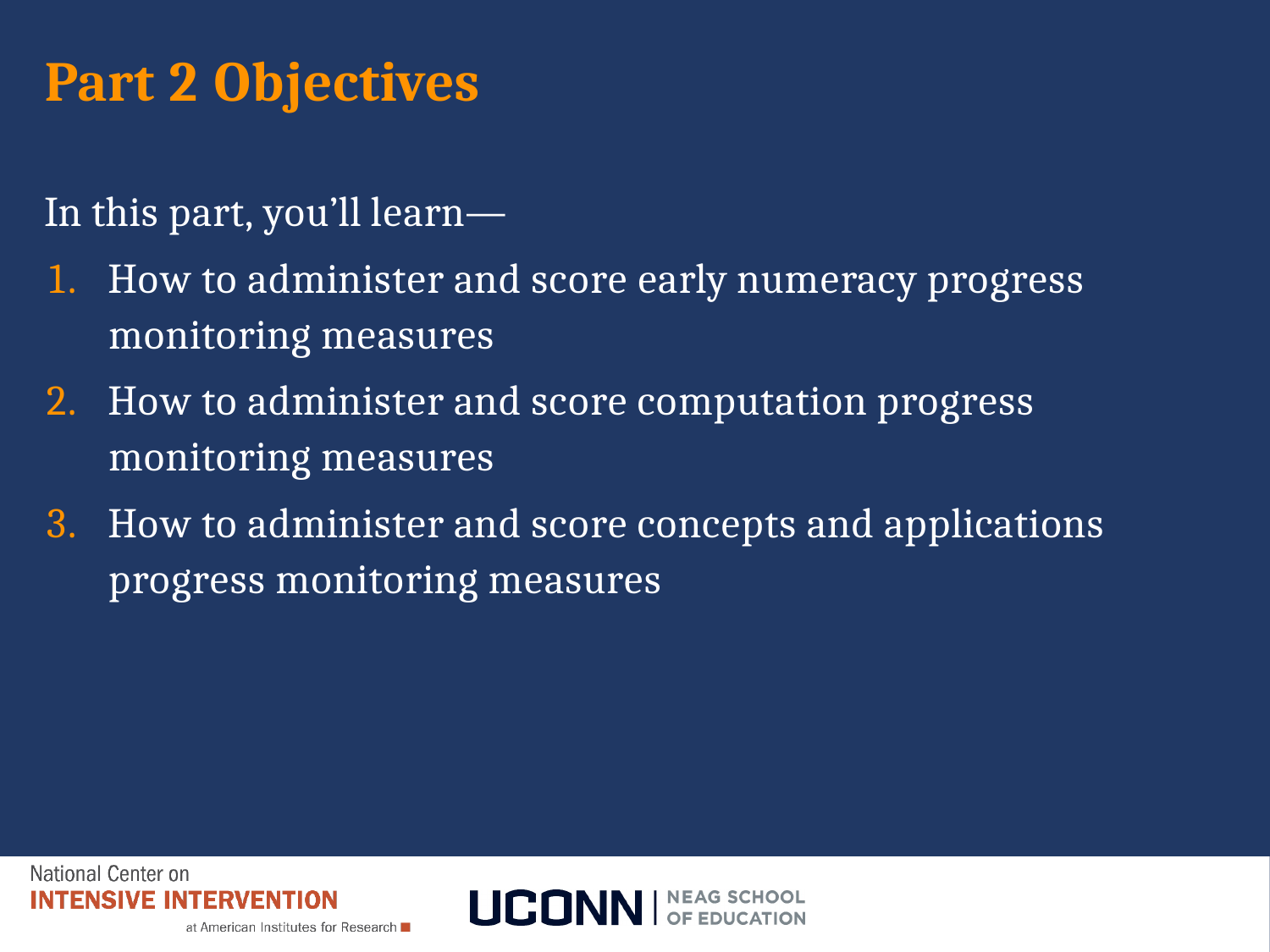

# Part 2 Objectives
In this part, you’ll learn—
How to administer and score early numeracy progress monitoring measures
How to administer and score computation progress monitoring measures
How to administer and score concepts and applications progress monitoring measures